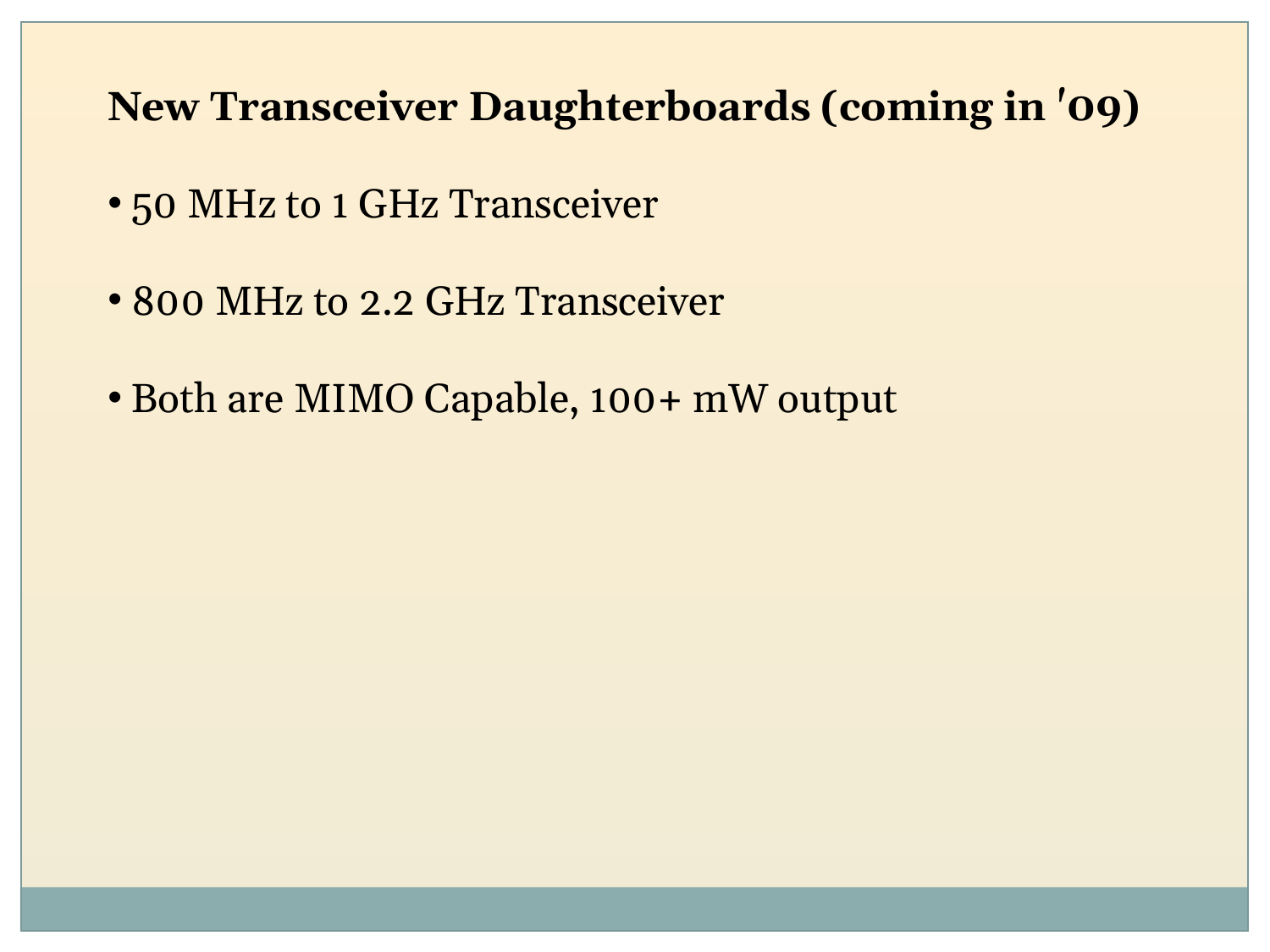

New Transceiver Daughterboards (coming in '09)

 50 MHz to 1 GHz Transceiver

 800 MHz to 2.2 GHz Transceiver

 Both are MIMO Capable, 100+ mW output